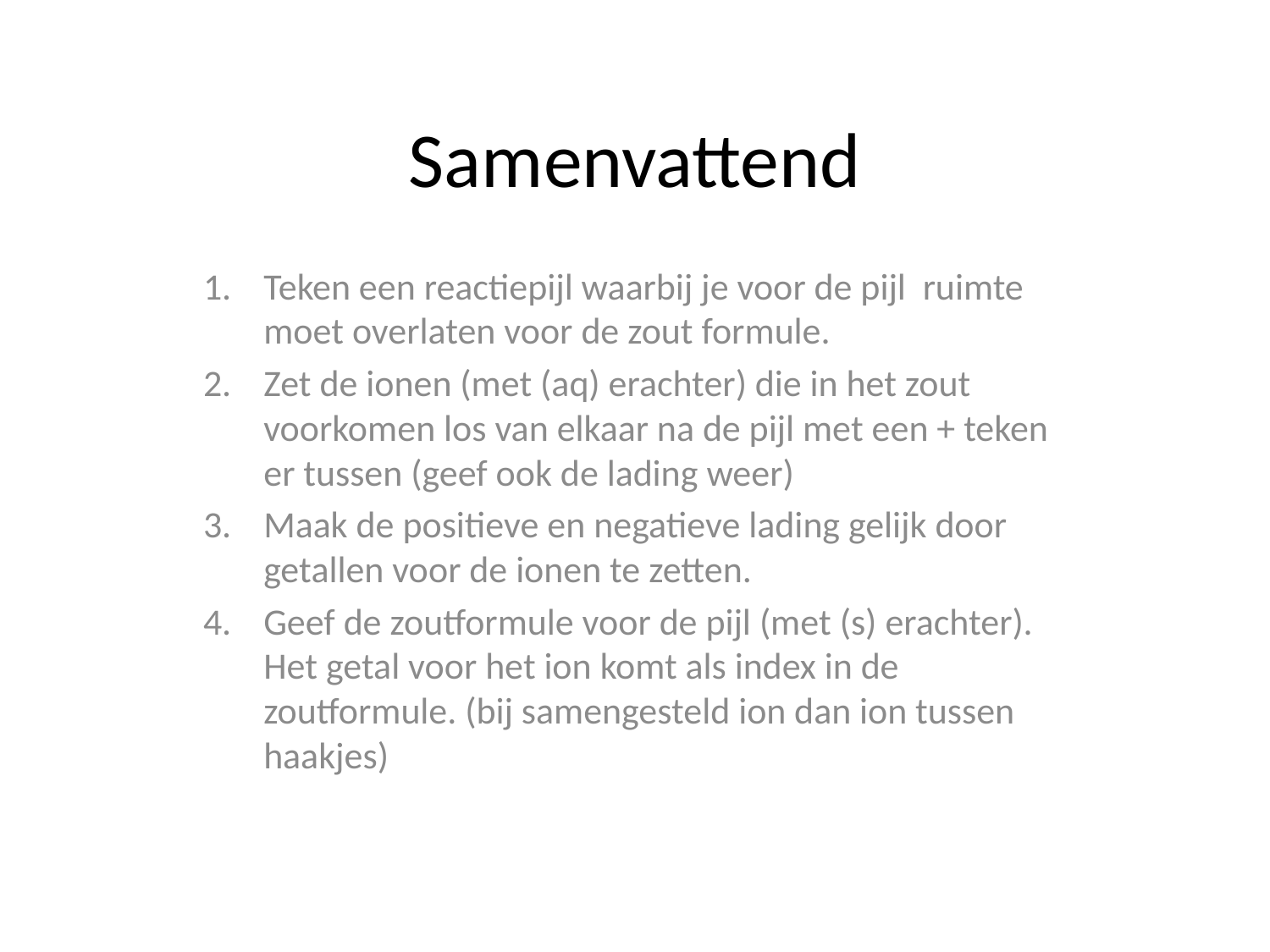

# Samenvattend
Teken een reactiepijl waarbij je voor de pijl  ruimte moet overlaten voor de zout formule.
Zet de ionen (met (aq) erachter) die in het zout voorkomen los van elkaar na de pijl met een + teken er tussen (geef ook de lading weer)
Maak de positieve en negatieve lading gelijk door getallen voor de ionen te zetten.
Geef de zoutformule voor de pijl (met (s) erachter). Het getal voor het ion komt als index in de zoutformule. (bij samengesteld ion dan ion tussen haakjes)